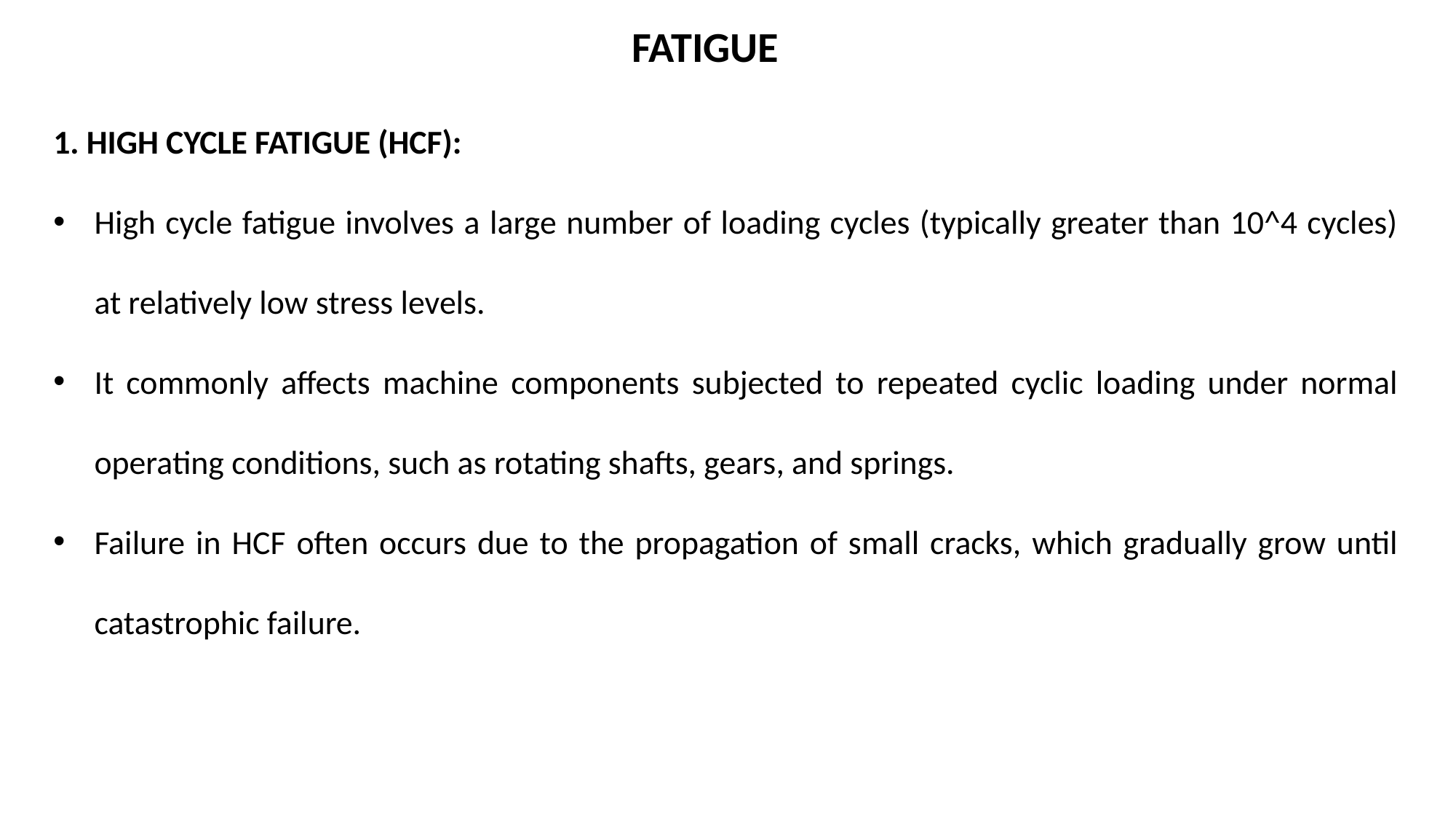

FATIGUE
1. HIGH CYCLE FATIGUE (HCF):
High cycle fatigue involves a large number of loading cycles (typically greater than 10^4 cycles) at relatively low stress levels.
It commonly affects machine components subjected to repeated cyclic loading under normal operating conditions, such as rotating shafts, gears, and springs.
Failure in HCF often occurs due to the propagation of small cracks, which gradually grow until catastrophic failure.